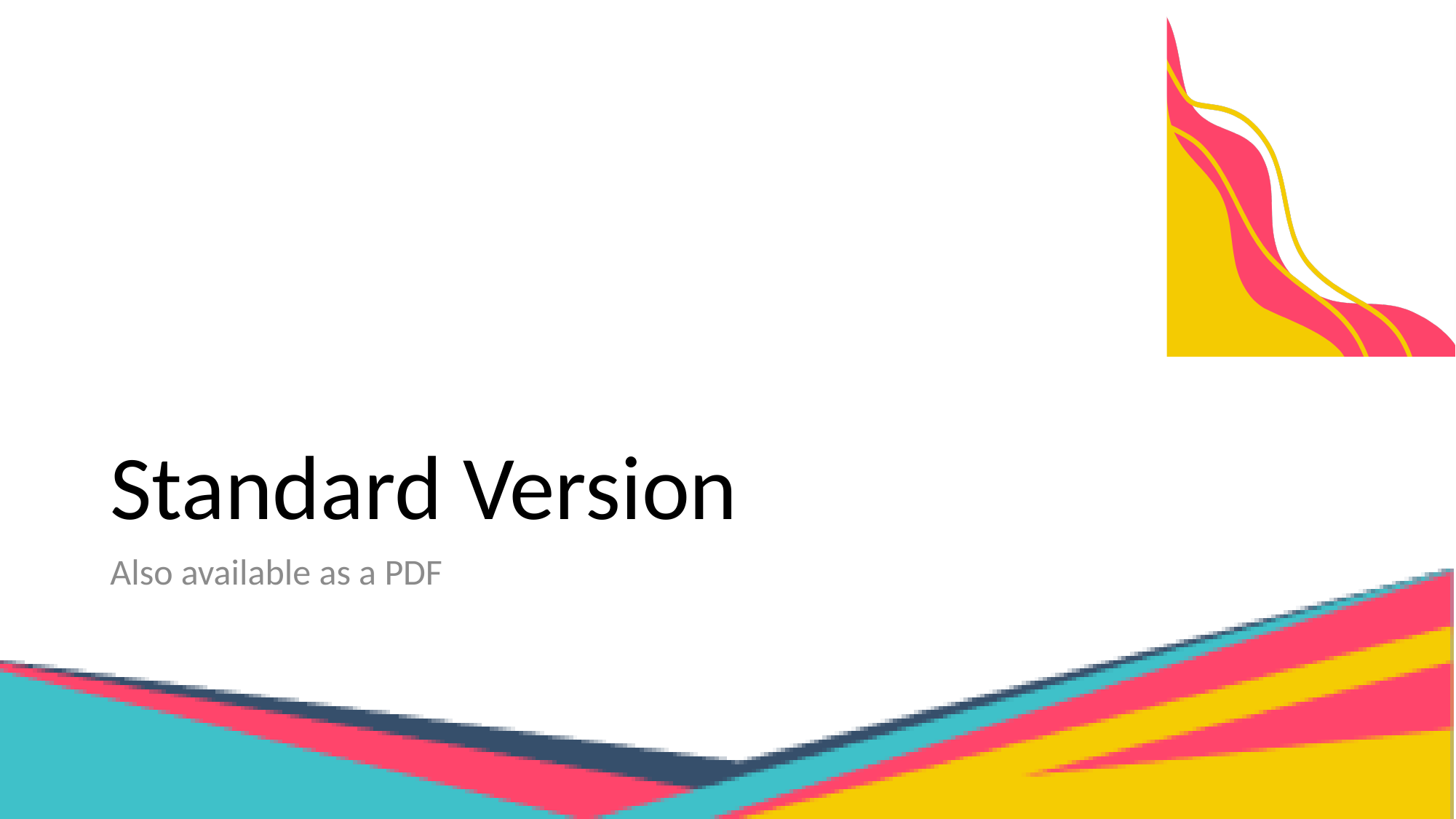

# Standard Version
Also available as a PDF